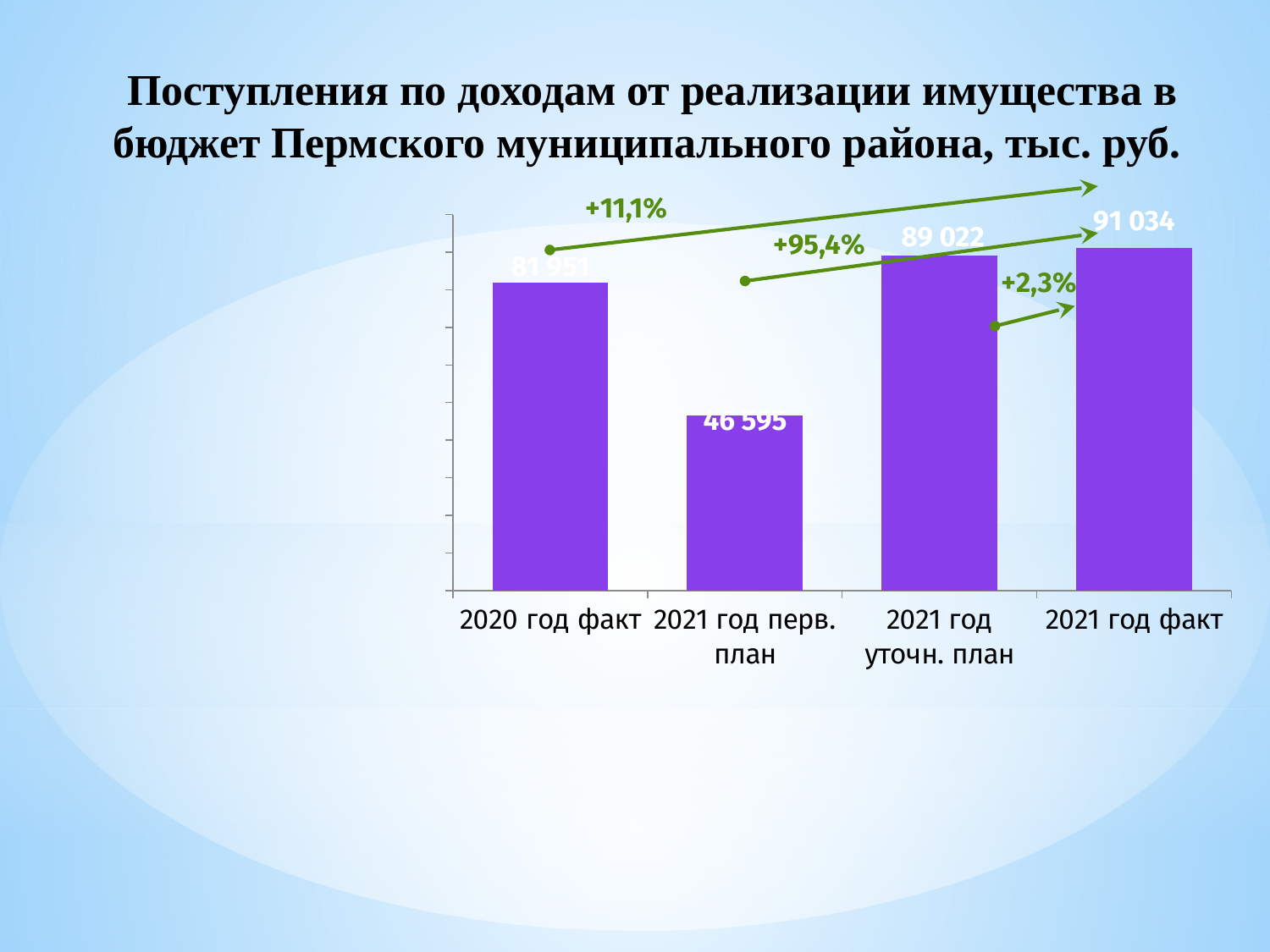

Поступления по доходам от реализации имущества в бюджет Пермского муниципального района, тыс. руб.
+11,1%

### Chart

| Category | Доходы от реализации имущества | Доходы от продажи земли | Плата за увеличение площади земельных участков |
|---|---|---|---|
| 2020 год факт | 4390.7 | 55678.8 | 21881.0 |
| 2021 год перв. план | 0.0 | 41113.0 | 5482.2 |
| 2021 год уточн. план | 6585.209 | 56813.1 | 25624.0 |
| 2021 год факт | 3455.665 | 58815.68 | 28762.3 |
+95,4%
+2,3%